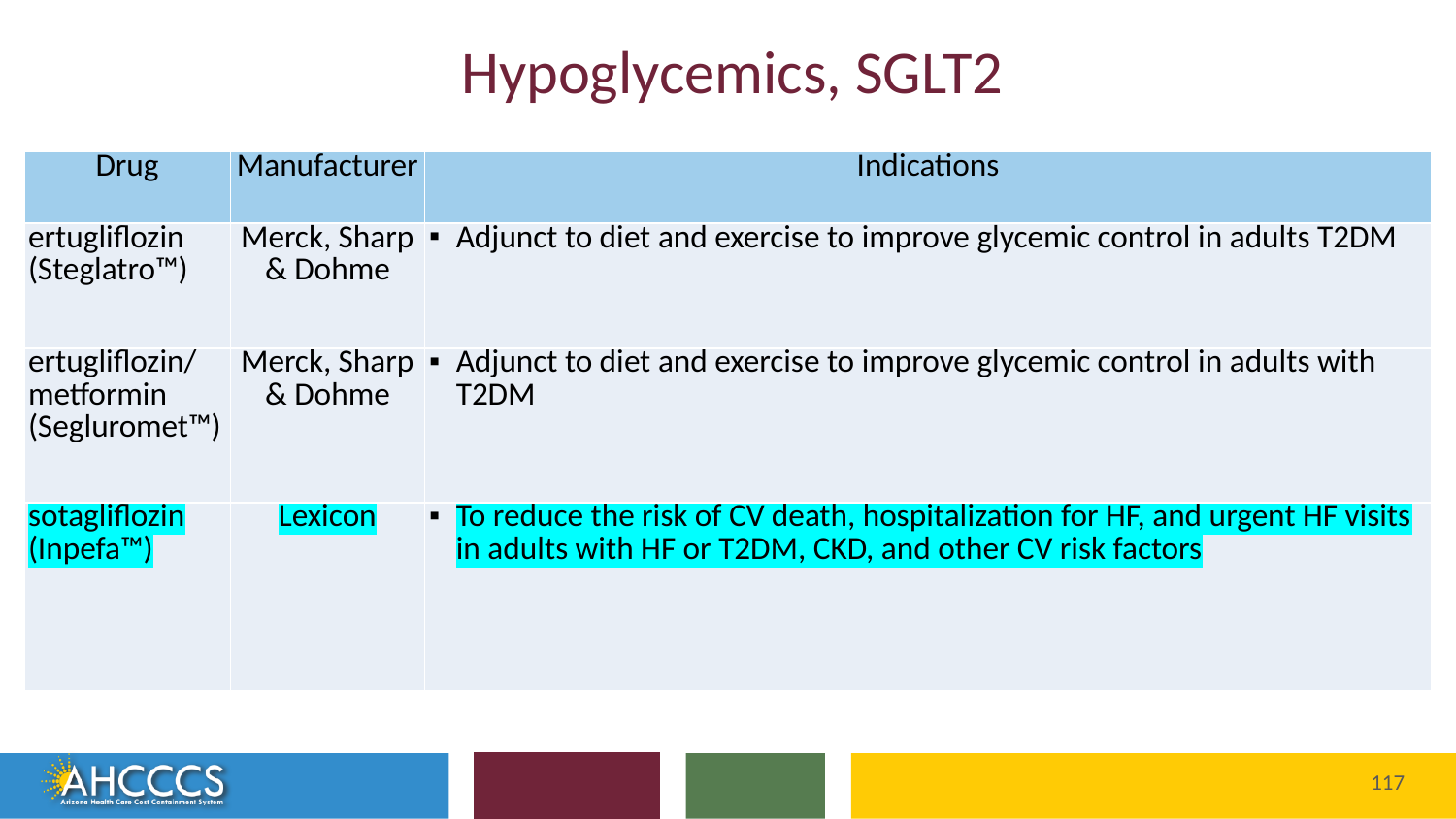

# Hypoglycemics, SGLT2

| Drug | Manufacturer | Indications |
| --- | --- | --- |
| ertugliflozin (Steglatro™) | Merck, Sharp & Dohme | Adjunct to diet and exercise to improve glycemic control in adults T2DM |
| ertugliflozin/ metformin (Segluromet™) | Merck, Sharp & Dohme | Adjunct to diet and exercise to improve glycemic control in adults with T2DM |
| sotagliflozin (Inpefa™) | Lexicon | To reduce the risk of CV death, hospitalization for HF, and urgent HF visits in adults with HF or T2DM, CKD, and other CV risk factors |

.
117